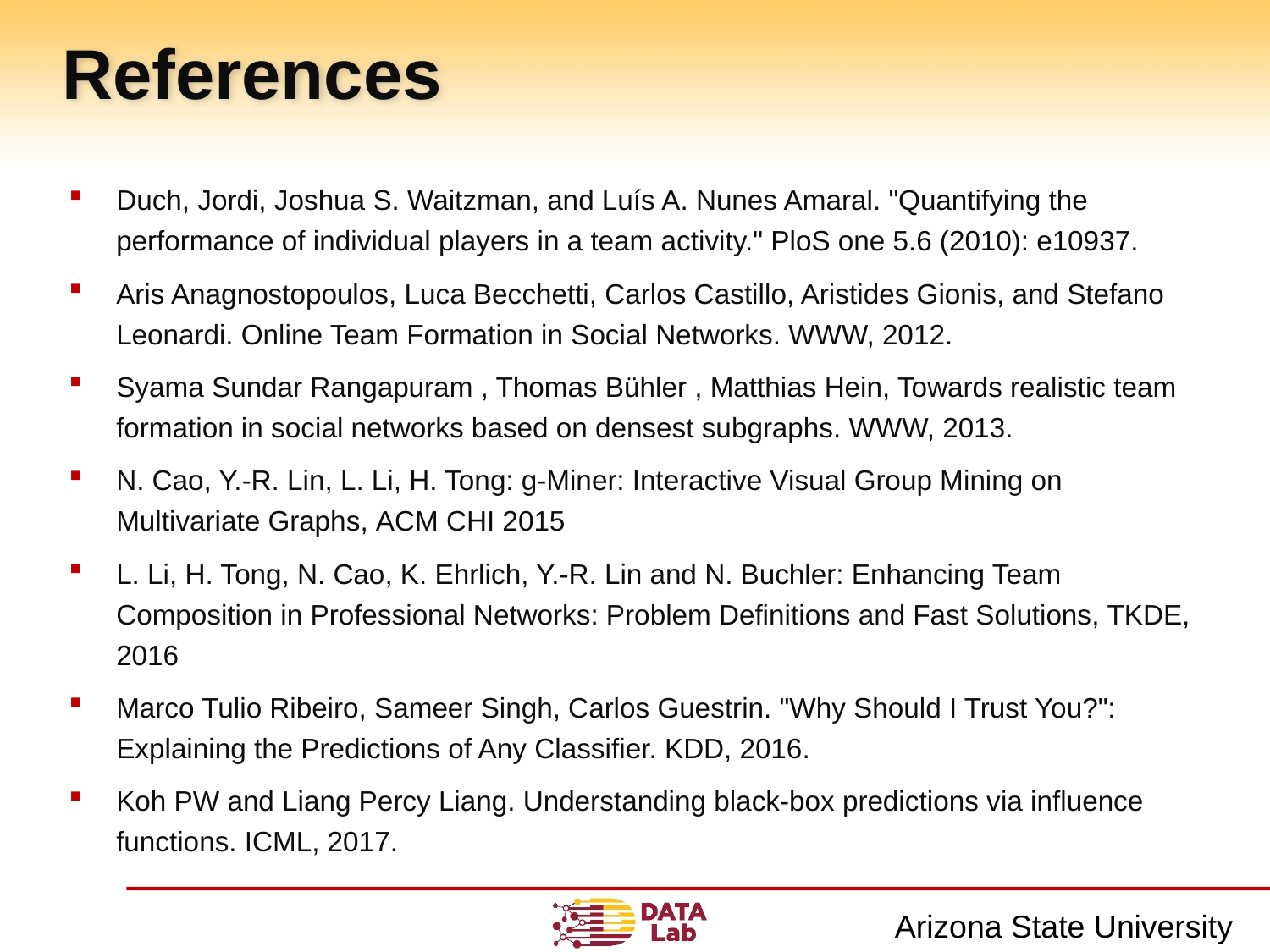

# References
Duch, Jordi, Joshua S. Waitzman, and Luís A. Nunes Amaral. "Quantifying the performance of individual players in a team activity." PloS one 5.6 (2010): e10937.
Aris Anagnostopoulos, Luca Becchetti, Carlos Castillo, Aristides Gionis, and Stefano Leonardi. Online Team Formation in Social Networks. WWW, 2012.
Syama Sundar Rangapuram , Thomas Bühler , Matthias Hein, Towards realistic team formation in social networks based on densest subgraphs. WWW, 2013.
N. Cao, Y.-R. Lin, L. Li, H. Tong: g-Miner: Interactive Visual Group Mining on Multivariate Graphs, ACM CHI 2015
L. Li, H. Tong, N. Cao, K. Ehrlich, Y.-R. Lin and N. Buchler: Enhancing Team Composition in Professional Networks: Problem Definitions and Fast Solutions, TKDE, 2016
Marco Tulio Ribeiro, Sameer Singh, Carlos Guestrin. "Why Should I Trust You?": Explaining the Predictions of Any Classifier. KDD, 2016.
Koh PW and Liang Percy Liang. Understanding black-box predictions via influence functions. ICML, 2017.